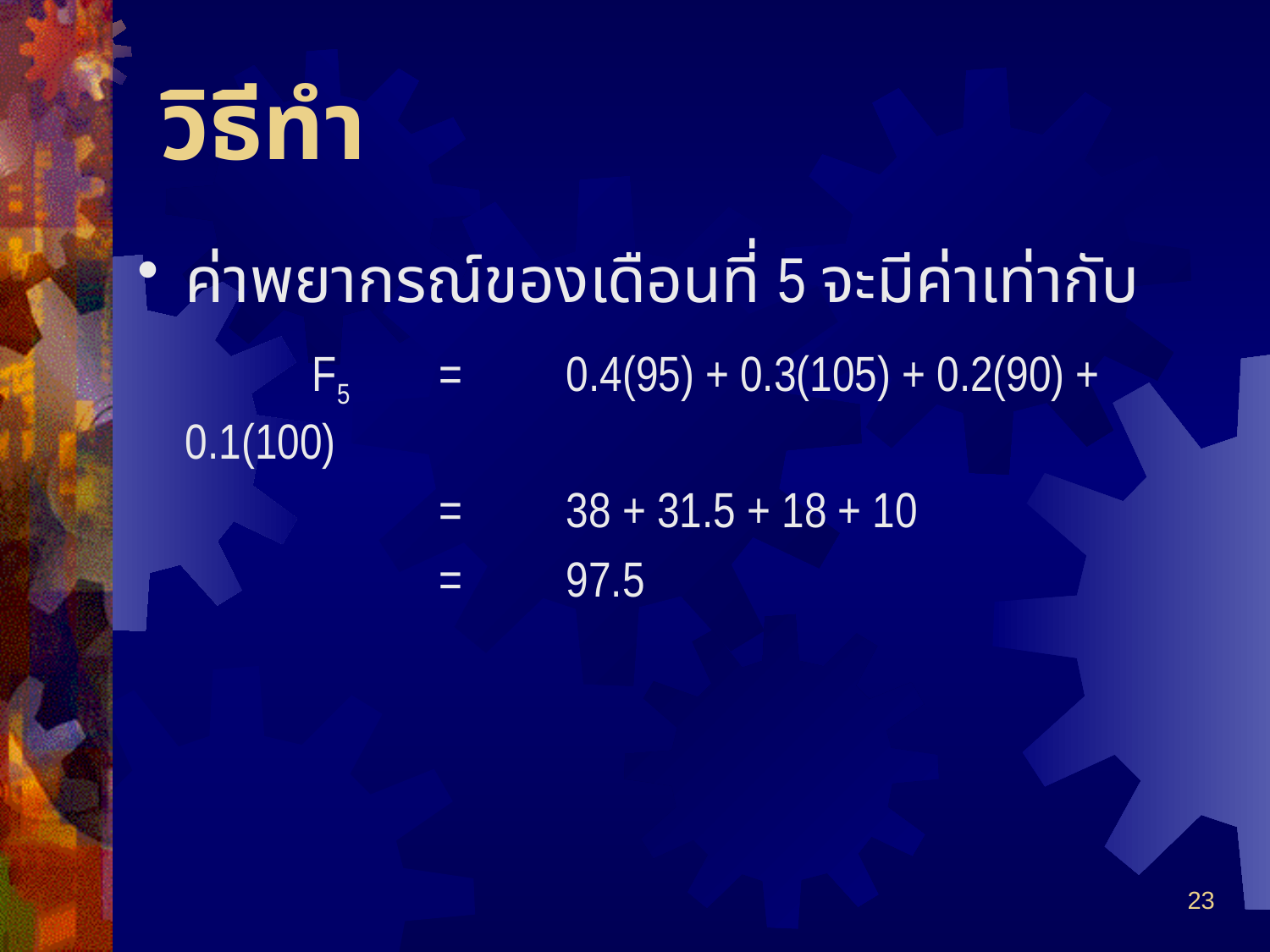

# วิธีทำ
ค่าพยากรณ์ของเดือนที่ 5 จะมีค่าเท่ากับ
		F5	=	0.4(95) + 0.3(105) + 0.2(90) + 0.1(100)
			=	38 + 31.5 + 18 + 10
			=	97.5
23